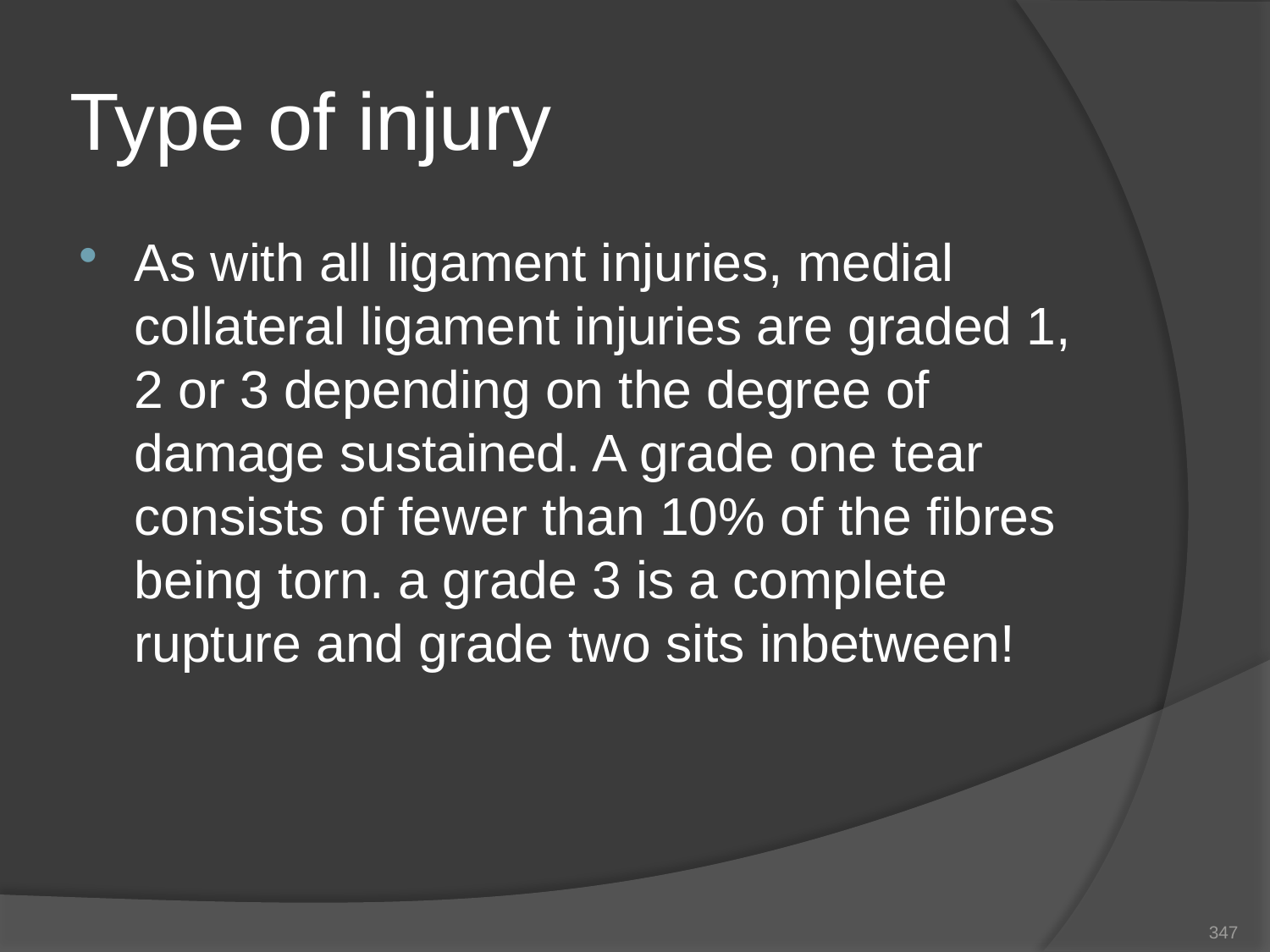

# Type of injury
As with all ligament injuries, medial collateral ligament injuries are graded 1, 2 or 3 depending on the degree of damage sustained. A grade one tear consists of fewer than 10% of the fibres being torn. a grade 3 is a complete rupture and grade two sits inbetween!
347